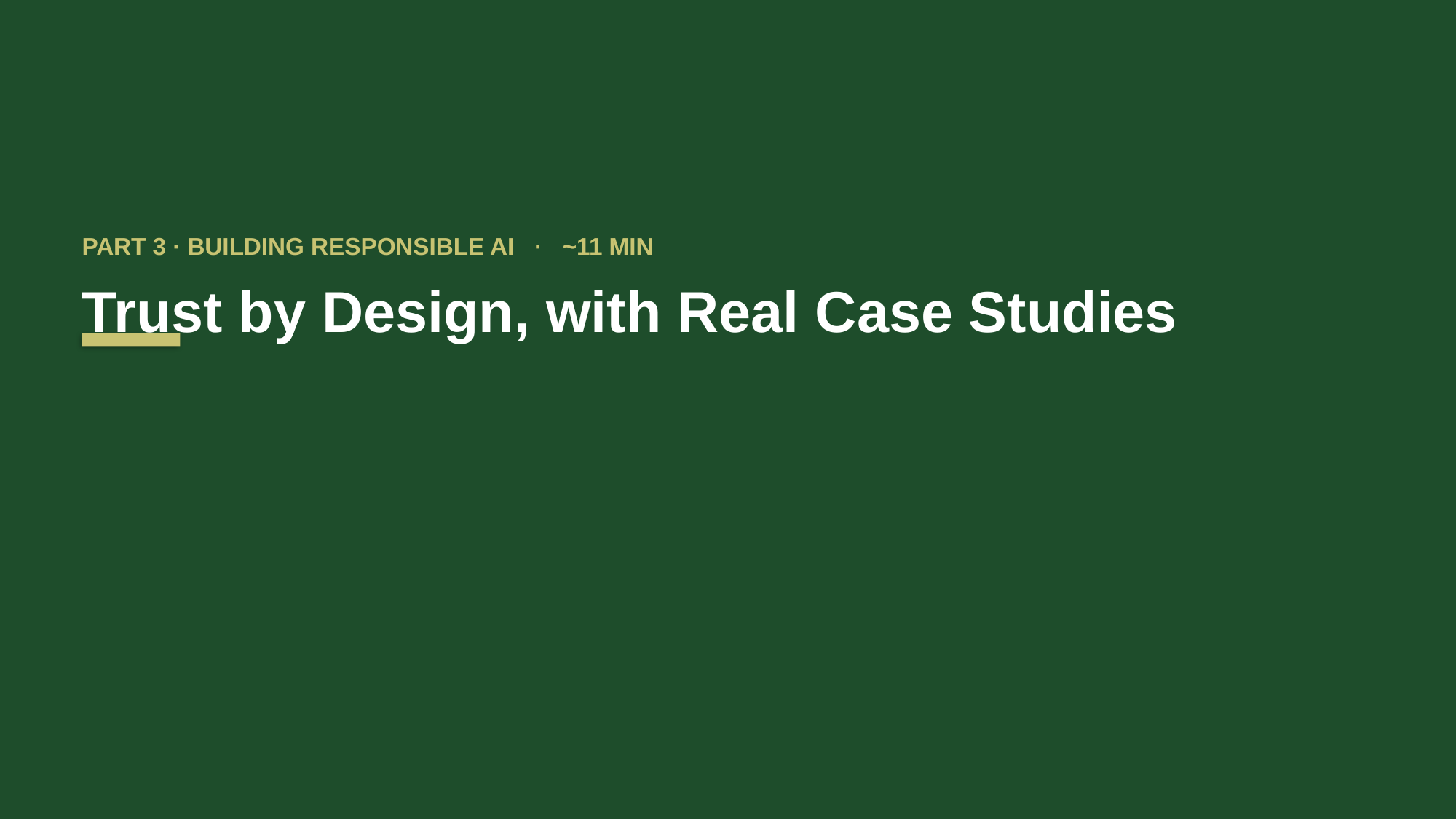

PART 3 · BUILDING RESPONSIBLE AI   ·   ~11 MIN
Trust by Design, with Real Case Studies